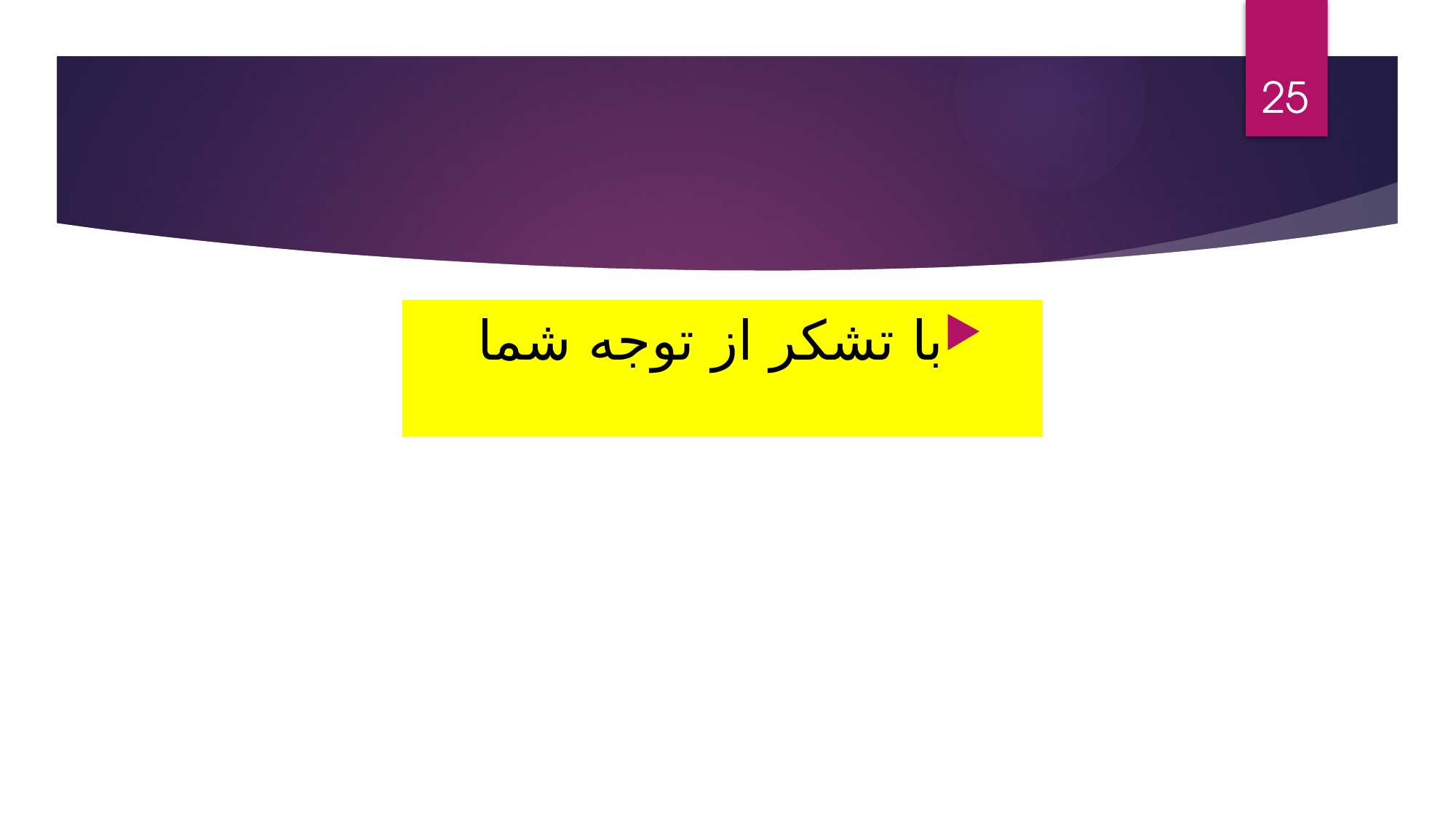

25
#
با تشکر از توجه شما